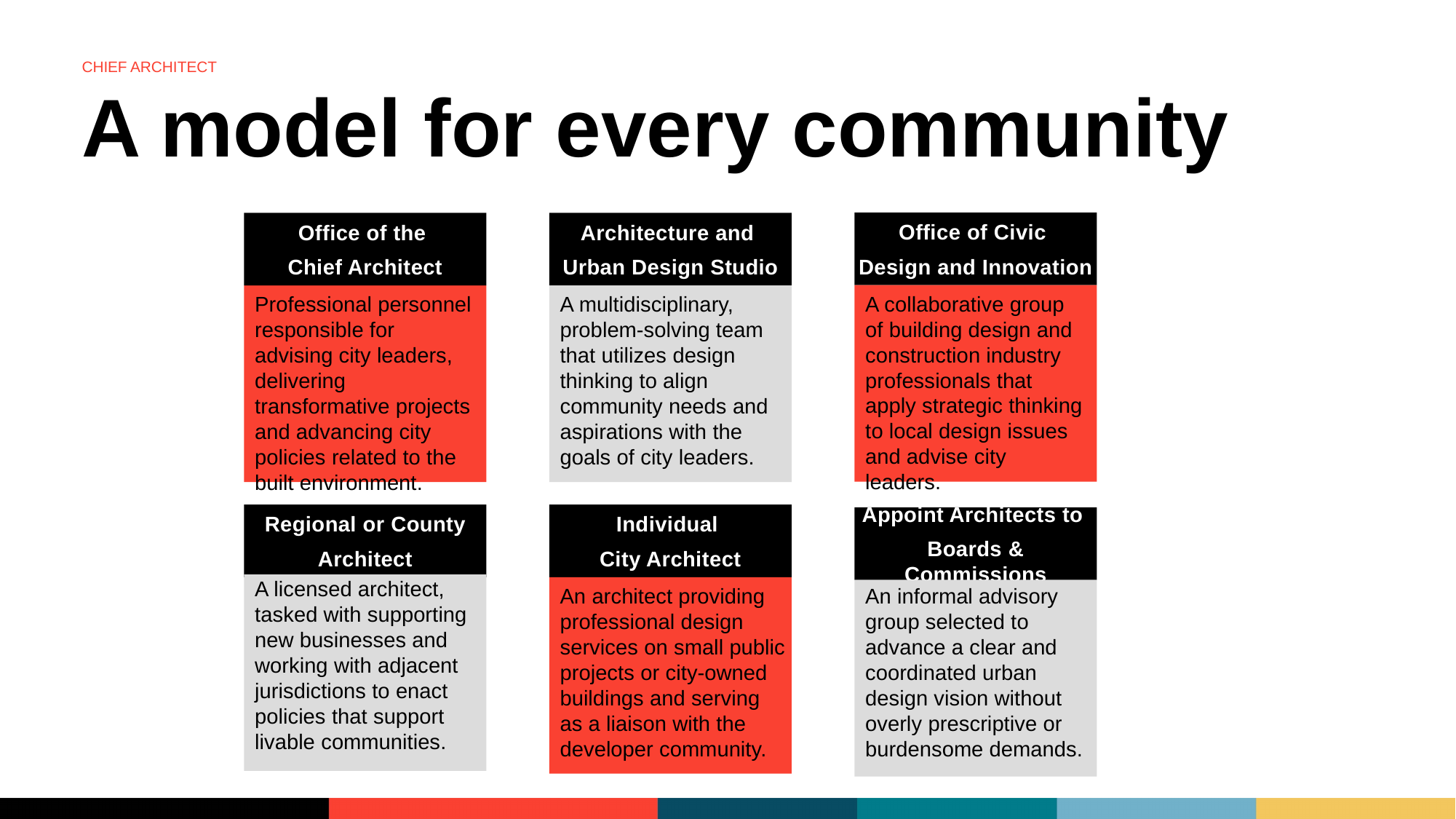

Chief Architect
# A model for every community
Office of Civic
Design and Innovation
Office of the
Chief Architect
Architecture and
Urban Design Studio

A collaborative group of building design and construction industry professionals that apply strategic thinking to local design issues and advise city leaders.

Professional personnel responsible for advising city leaders, delivering transformative projects and advancing city policies related to the built environment.

A multidisciplinary, problem-solving team that utilizes design thinking to align community needs and aspirations with the goals of city leaders.
Regional or County
Architect
Individual
City Architect
Appoint Architects to
Boards & Commissions
A licensed architect, tasked with supporting new businesses and working with adjacent jurisdictions to enact policies that support livable communities.

An architect providing professional design services on small public projects or city-owned buildings and serving   as a liaison with the developer community.
An informal advisory group selected to advance a clear and coordinated urban design vision without overly prescriptive or burdensome demands.